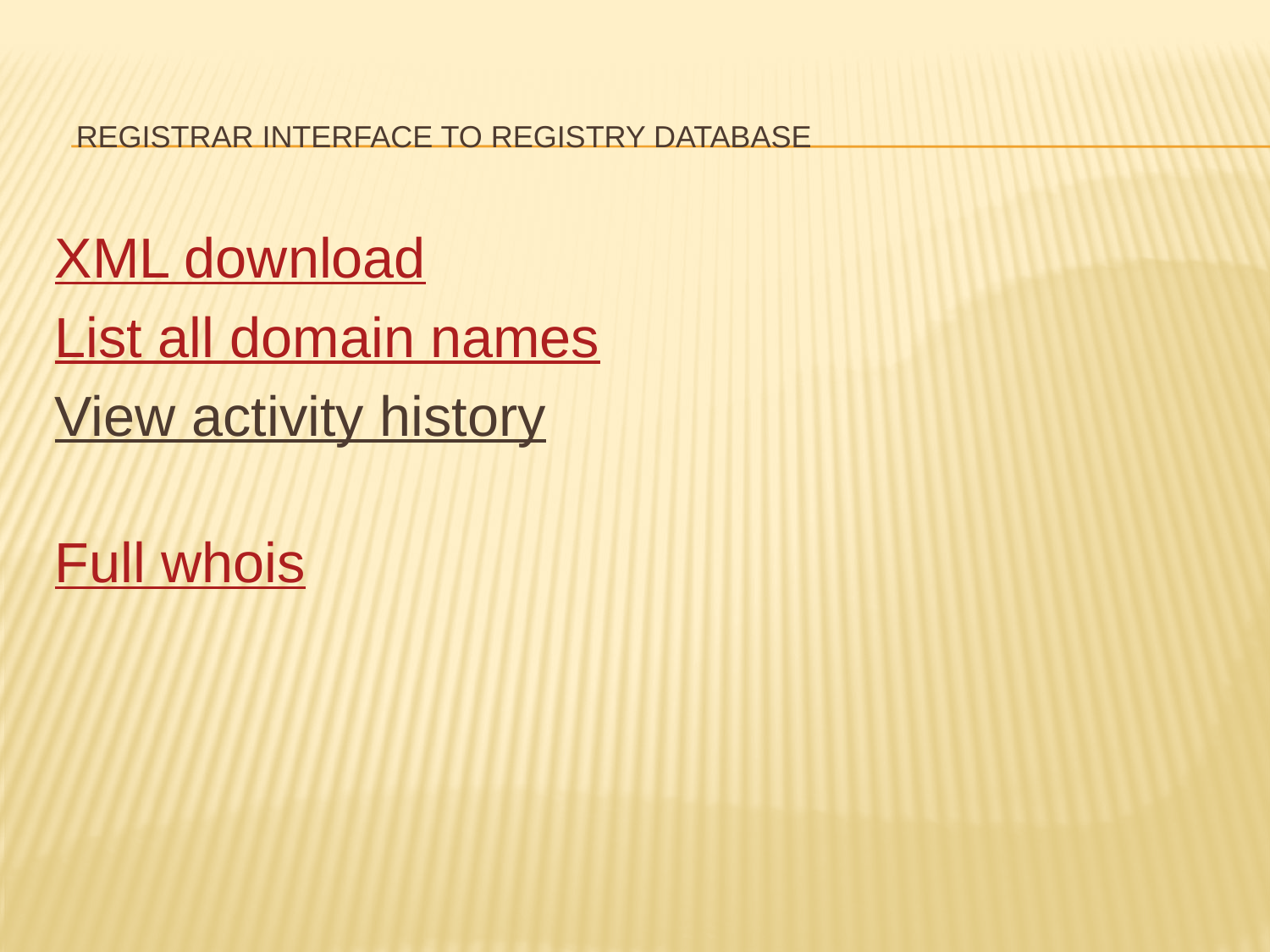

# REGISTRAR Interface to REGISTRY DATABASE
XML download
List all domain names
View activity history
Full whois